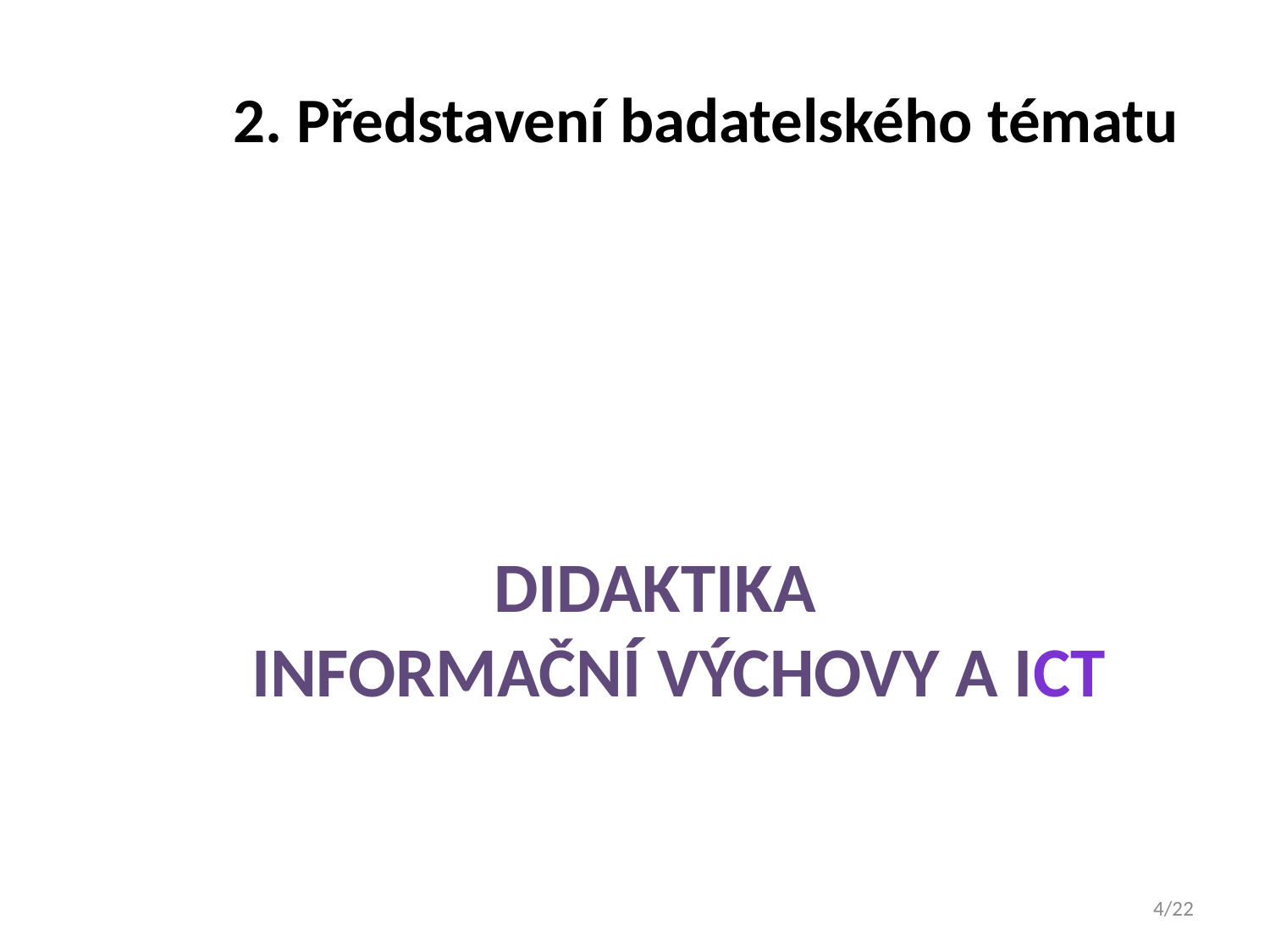

# 2. Představení badatelského tématu
Didaktika
informační výchovy a ict
4/22